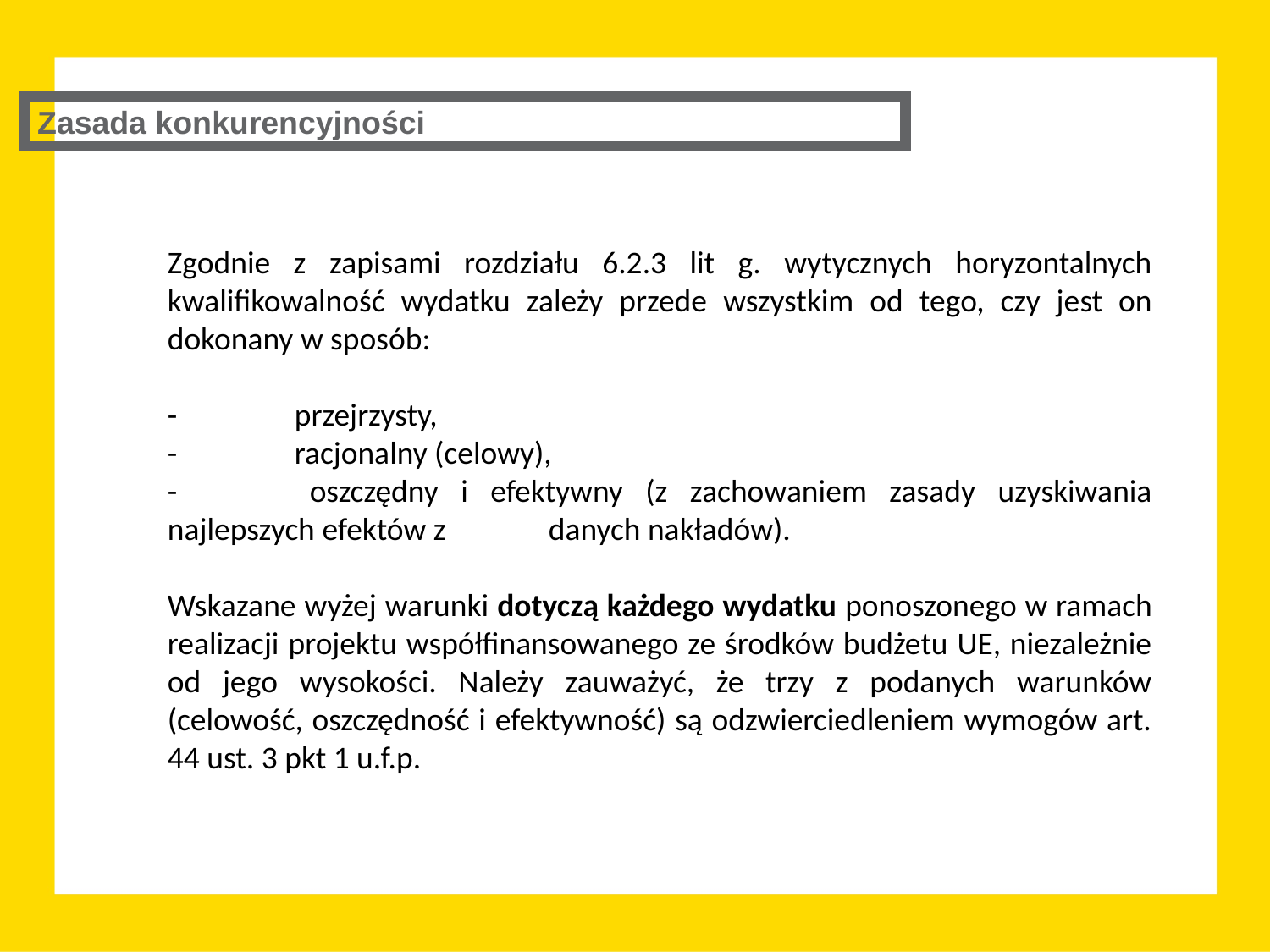

Zasada konkurencyjności
Zgodnie z zapisami rozdziału 6.2.3 lit g. wytycznych horyzontalnych kwalifikowalność wydatku zależy przede wszystkim od tego, czy jest on dokonany w sposób:

- 	przejrzysty,
- 	racjonalny (celowy),
- 	oszczędny i efektywny (z zachowaniem zasady uzyskiwania najlepszych efektów z 	danych nakładów).

Wskazane wyżej warunki dotyczą każdego wydatku ponoszonego w ramach realizacji projektu współfinansowanego ze środków budżetu UE, niezależnie od jego wysokości. Należy zauważyć, że trzy z podanych warunków (celowość, oszczędność i efektywność) są odzwierciedleniem wymogów art. 44 ust. 3 pkt 1 u.f.p.